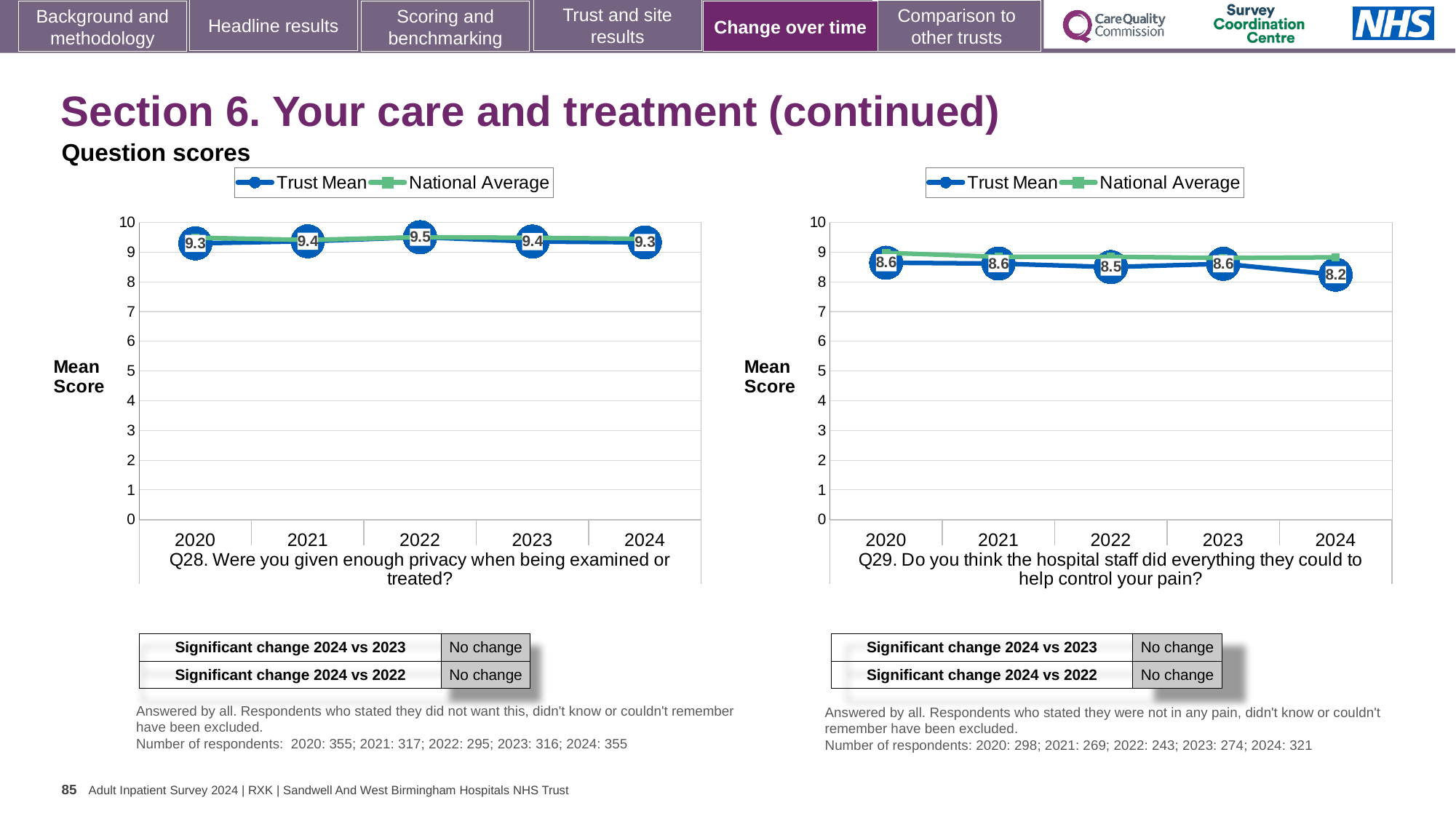

# Section 6. Your care and treatment (continued)
Question scores

### Chart

| Category | Trust Mean | National Average |
|---|---|---|
| 2020 | 9.296318395588465 | 9.489243507671379 |
| 2021 | 9.367047159173957 | 9.410277668523356 |
| 2022 | 9.503782849242864 | 9.50405453875366 |
| 2023 | 9.358776724591193 | 9.483747650102146 |
| 2024 | 9.329365864139948 | 9.448559337634082 |

### Chart

| Category | Trust Mean | National Average |
|---|---|---|
| 2020 | 8.644447794465943 | 8.976419943602243 |
| 2021 | 8.616674067214106 | 8.844483539798915 |
| 2022 | 8.499429958843018 | 8.844166637270467 |
| 2023 | 8.60919262116834 | 8.804094094680094 |
| 2024 | 8.24270429188469 | 8.827260699233978 |
| Significant change 2024 vs 2023 | No change |
| --- | --- |
| Significant change 2024 vs 2022 | No change |
| Significant change 2024 vs 2023 | No change |
| --- | --- |
| Significant change 2024 vs 2022 | No change |
Answered by all. Respondents who stated they did not want this, didn't know or couldn't remember have been excluded.
Number of respondents:  2020: 355; 2021: 317; 2022: 295; 2023: 316; 2024: 355
Answered by all. Respondents who stated they were not in any pain, didn't know or couldn't remember have been excluded.
Number of respondents: 2020: 298; 2021: 269; 2022: 243; 2023: 274; 2024: 321

85